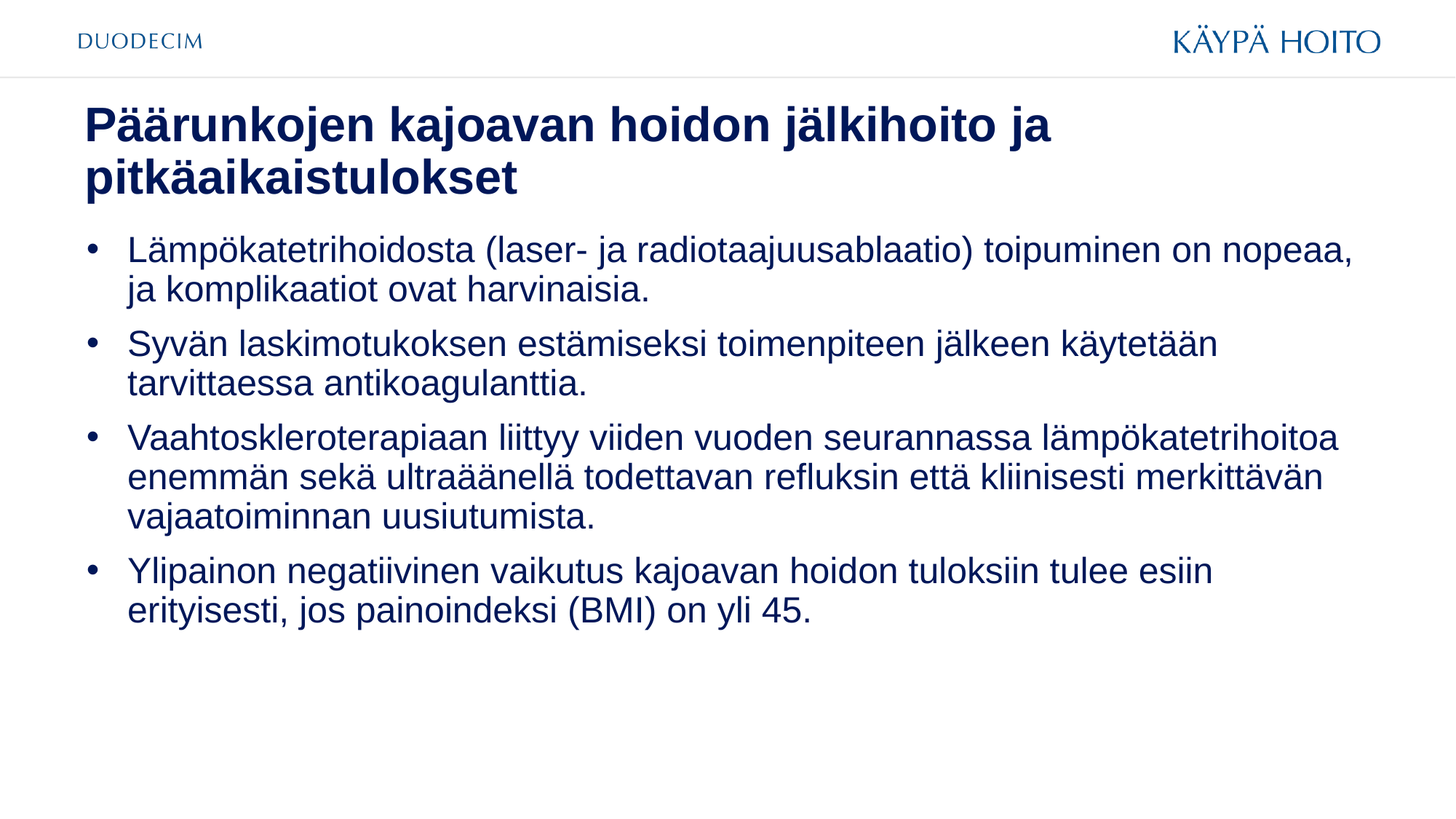

# Päärunkojen kajoavan hoidon jälkihoito ja pitkäaikaistulokset
Lämpökatetrihoidosta (laser- ja radiotaajuusablaatio) toipuminen on nopeaa, ja komplikaatiot ovat harvinaisia.
Syvän laskimotukoksen estämiseksi toimenpiteen jälkeen käytetään tarvittaessa antikoagulanttia.
Vaahtoskleroterapiaan liittyy viiden vuoden seurannassa lämpökatetrihoitoa enemmän sekä ultraäänellä todettavan refluksin että kliinisesti merkittävän vajaatoiminnan uusiutumista.
Ylipainon negatiivinen vaikutus kajoavan hoidon tuloksiin tulee esiin erityisesti, jos painoindeksi (BMI) on yli 45.